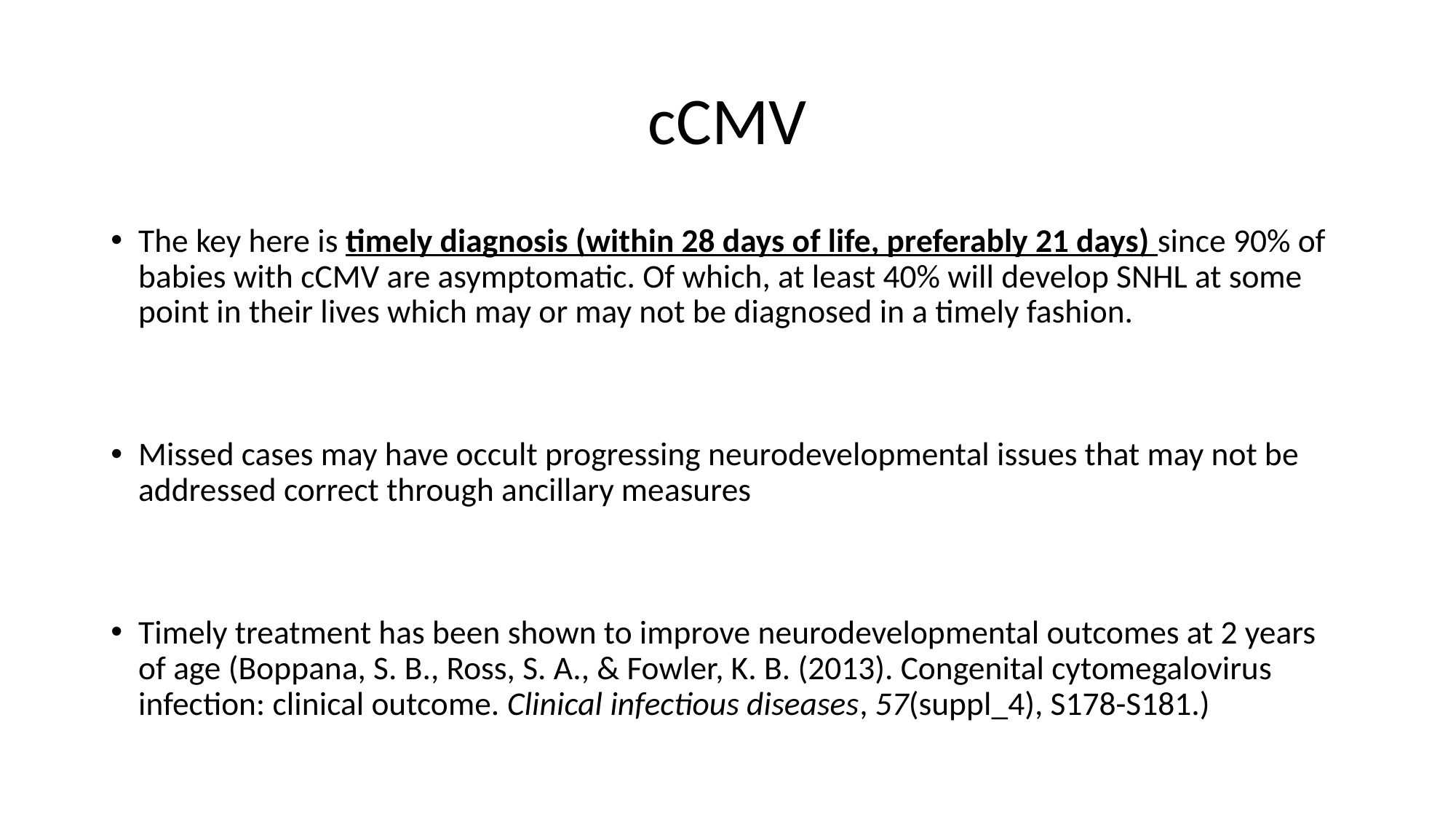

# cCMV
The key here is timely diagnosis (within 28 days of life, preferably 21 days) since 90% of babies with cCMV are asymptomatic. Of which, at least 40% will develop SNHL at some point in their lives which may or may not be diagnosed in a timely fashion.

Missed cases may have occult progressing neurodevelopmental issues that may not be addressed correct through ancillary measures

Timely treatment has been shown to improve neurodevelopmental outcomes at 2 years of age (Boppana, S. B., Ross, S. A., & Fowler, K. B. (2013). Congenital cytomegalovirus infection: clinical outcome. Clinical infectious diseases, 57(suppl_4), S178-S181.)